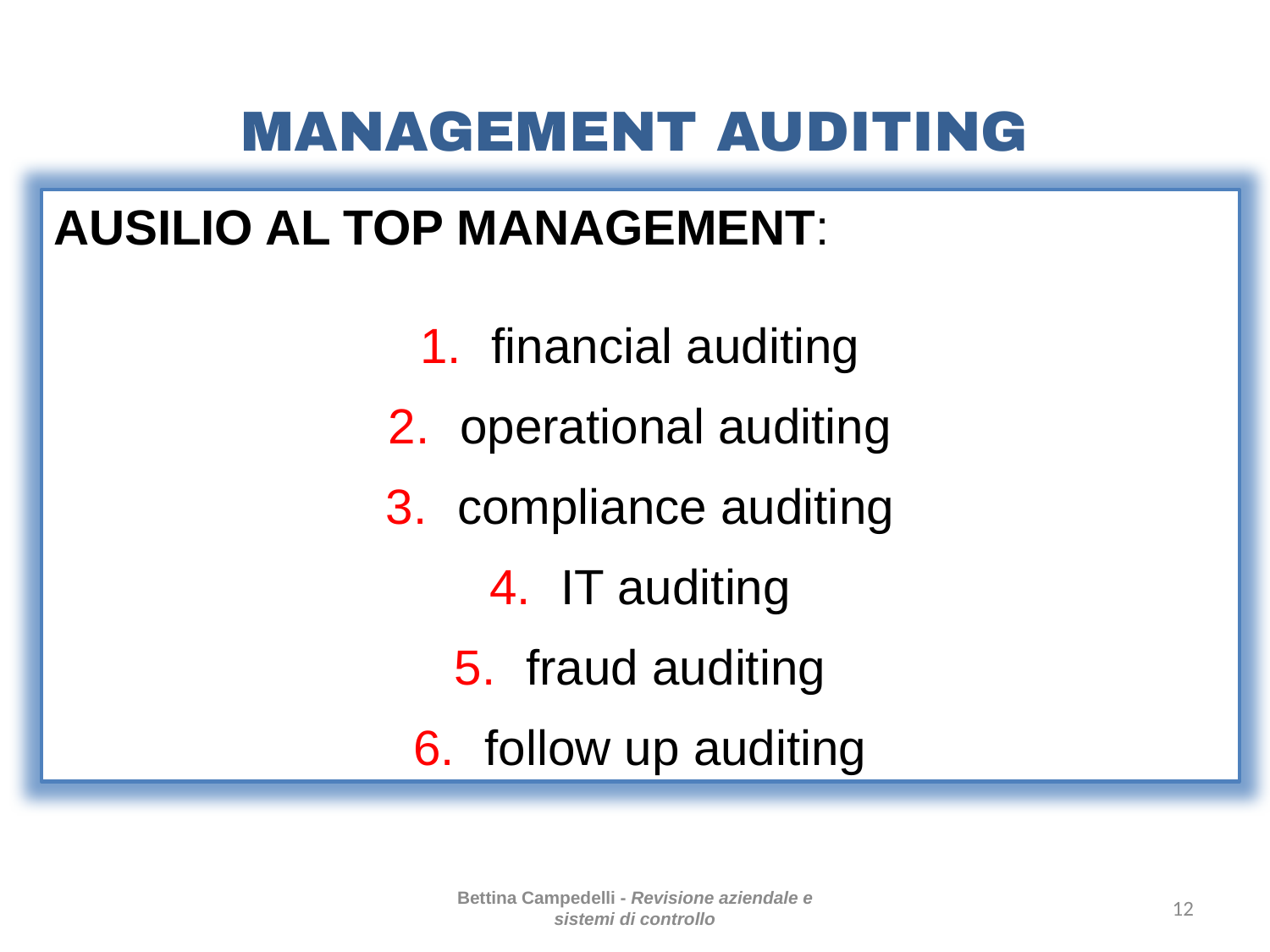

# MANAGEMENT AUDITING
AUSILIO AL TOP MANAGEMENT:

financial auditing
operational auditing
compliance auditing
IT auditing
fraud auditing
follow up auditing
Bettina Campedelli - Revisione aziendale e sistemi di controllo
12